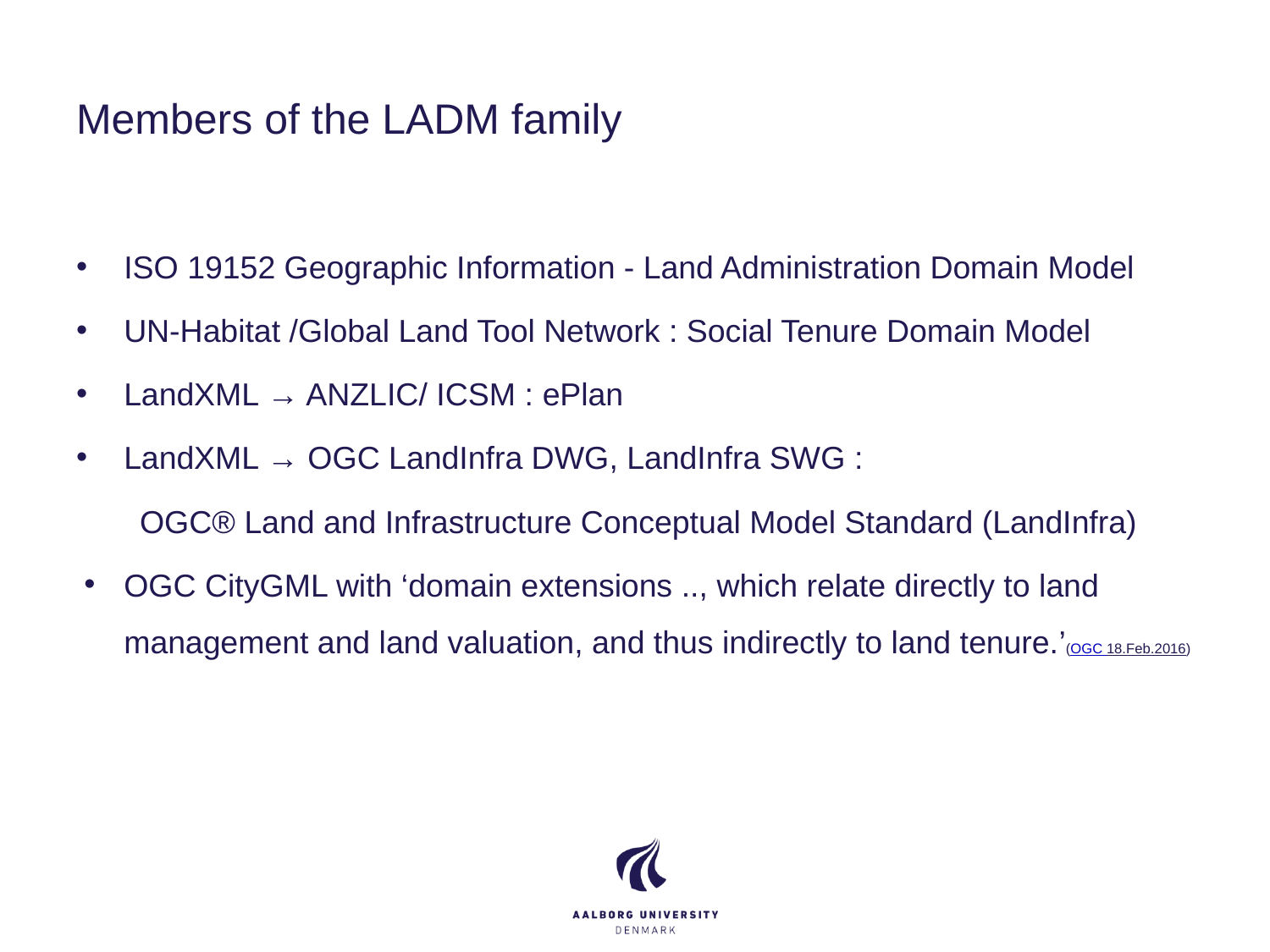

# Members of the LADM family
ISO 19152 Geographic Information - Land Administration Domain Model
UN-Habitat /Global Land Tool Network : Social Tenure Domain Model
LandXML → ANZLIC/ ICSM : ePlan
LandXML → OGC LandInfra DWG, LandInfra SWG :
OGC® Land and Infrastructure Conceptual Model Standard (LandInfra)
OGC CityGML with ‘domain extensions .., which relate directly to land management and land valuation, and thus indirectly to land tenure.’(OGC 18.Feb.2016)